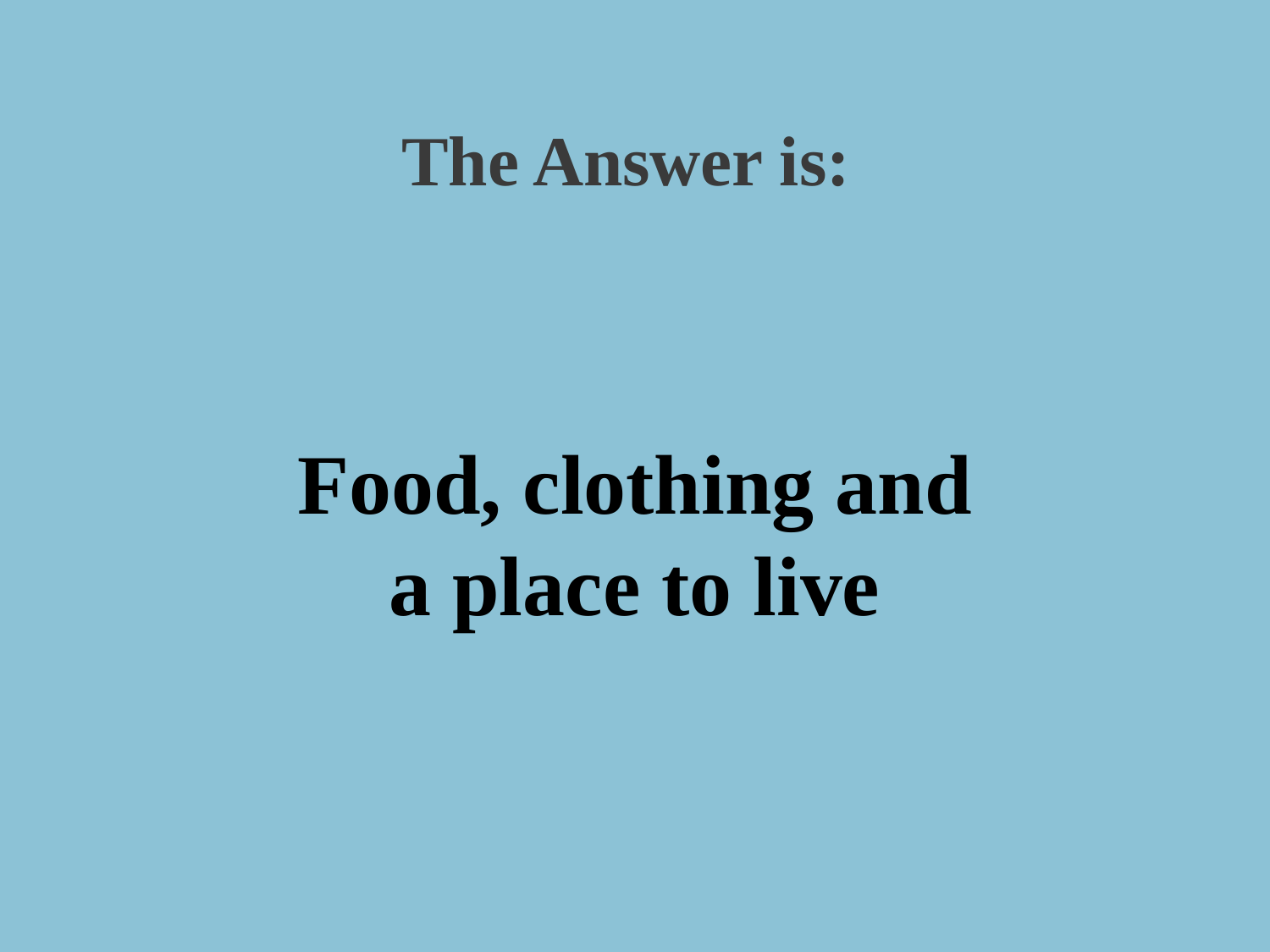

The Answer is:
Food, clothing and a place to live